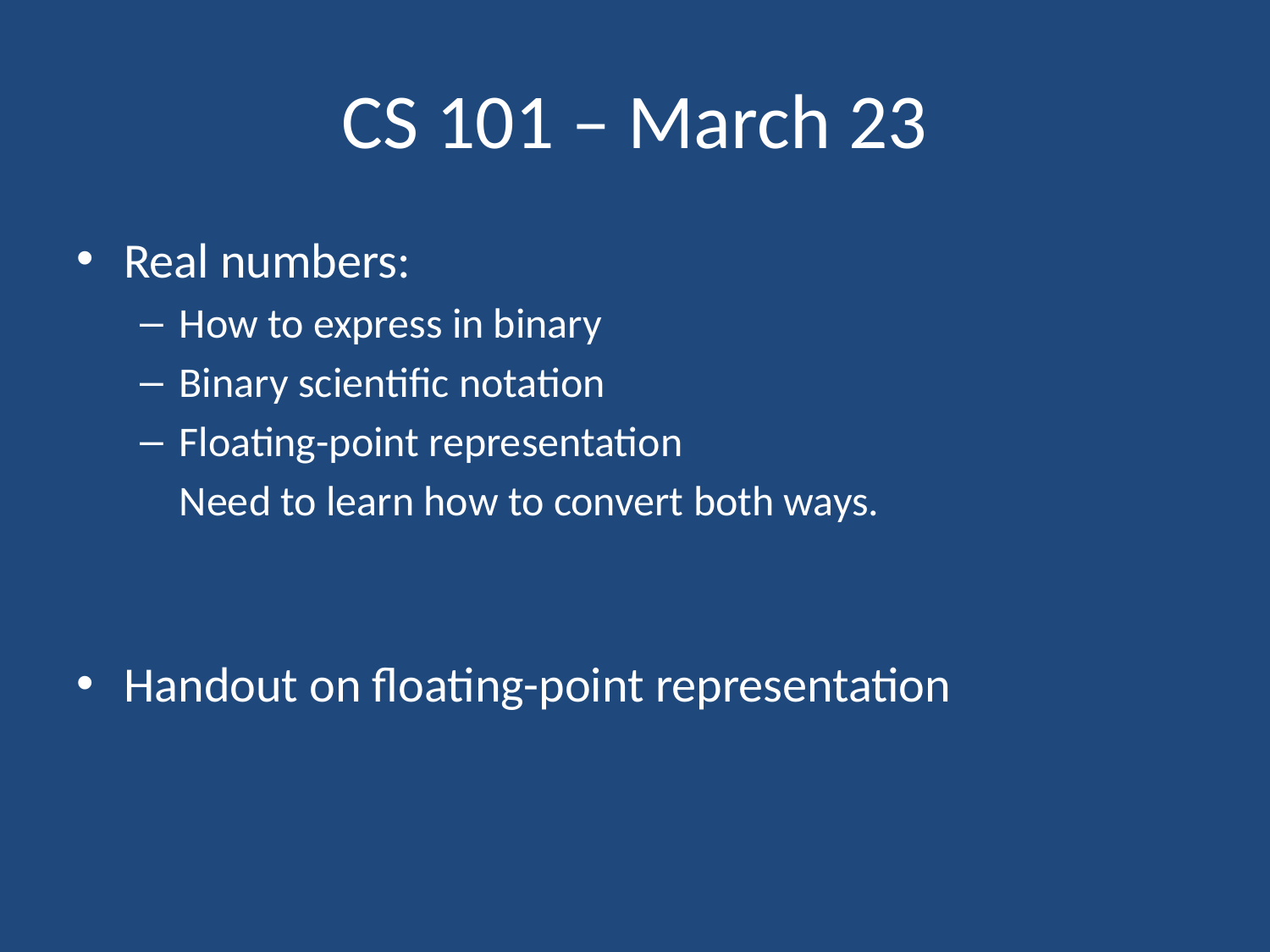

# CS 101 – March 23
Real numbers:
How to express in binary
Binary scientific notation
Floating-point representation
	Need to learn how to convert both ways.

Handout on floating-point representation